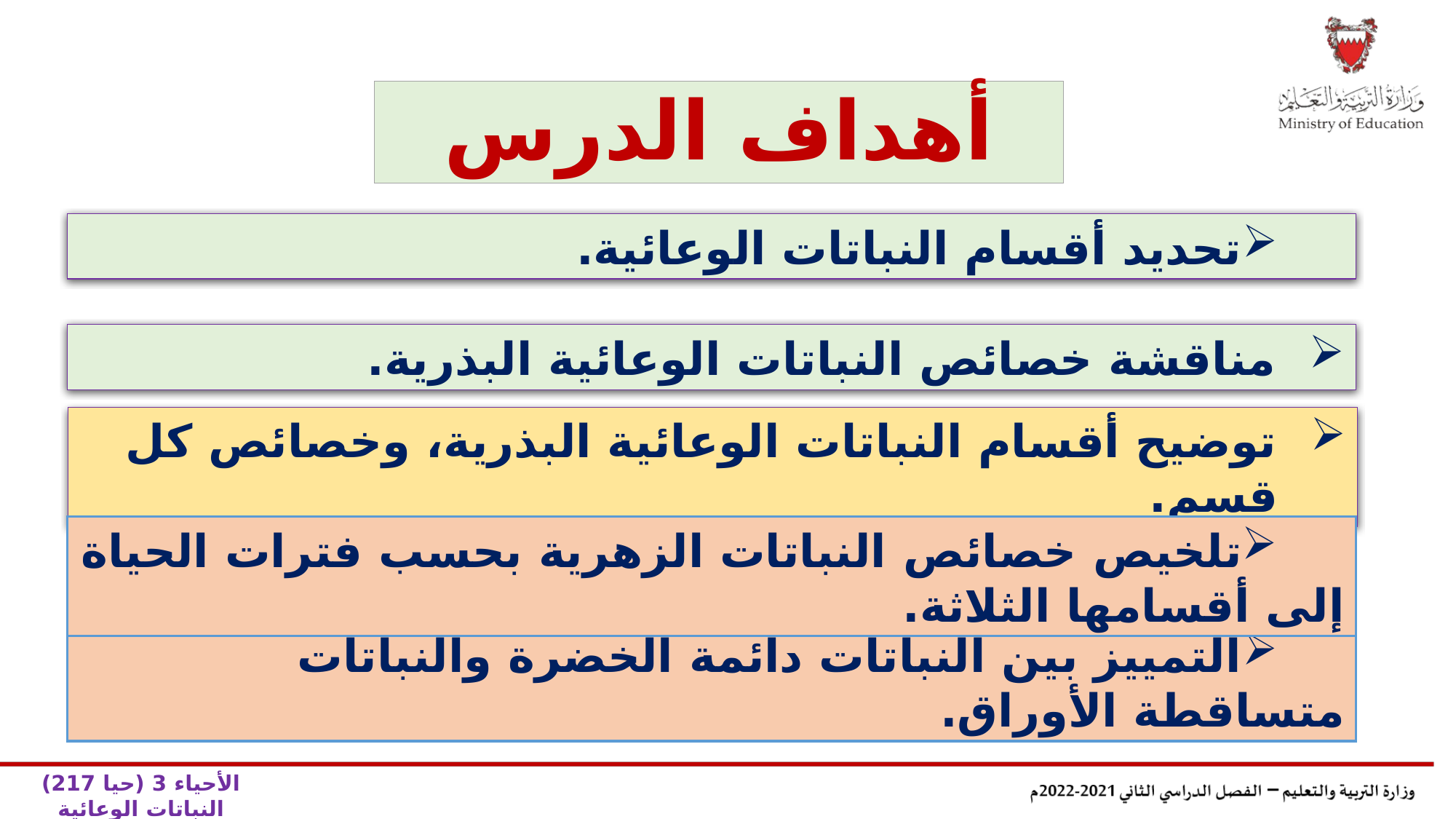

أهداف الدرس
تحديد أقسام النباتات الوعائية.
مناقشة خصائص النباتات الوعائية البذرية.
توضيح أقسام النباتات الوعائية البذرية، وخصائص كل قسم.
تلخيص خصائص النباتات الزهرية بحسب فترات الحياة إلى أقسامها الثلاثة.
التمييز بين النباتات دائمة الخضرة والنباتات متساقطة الأوراق.
الأحياء 3 (حيا 217) النباتات الوعائية